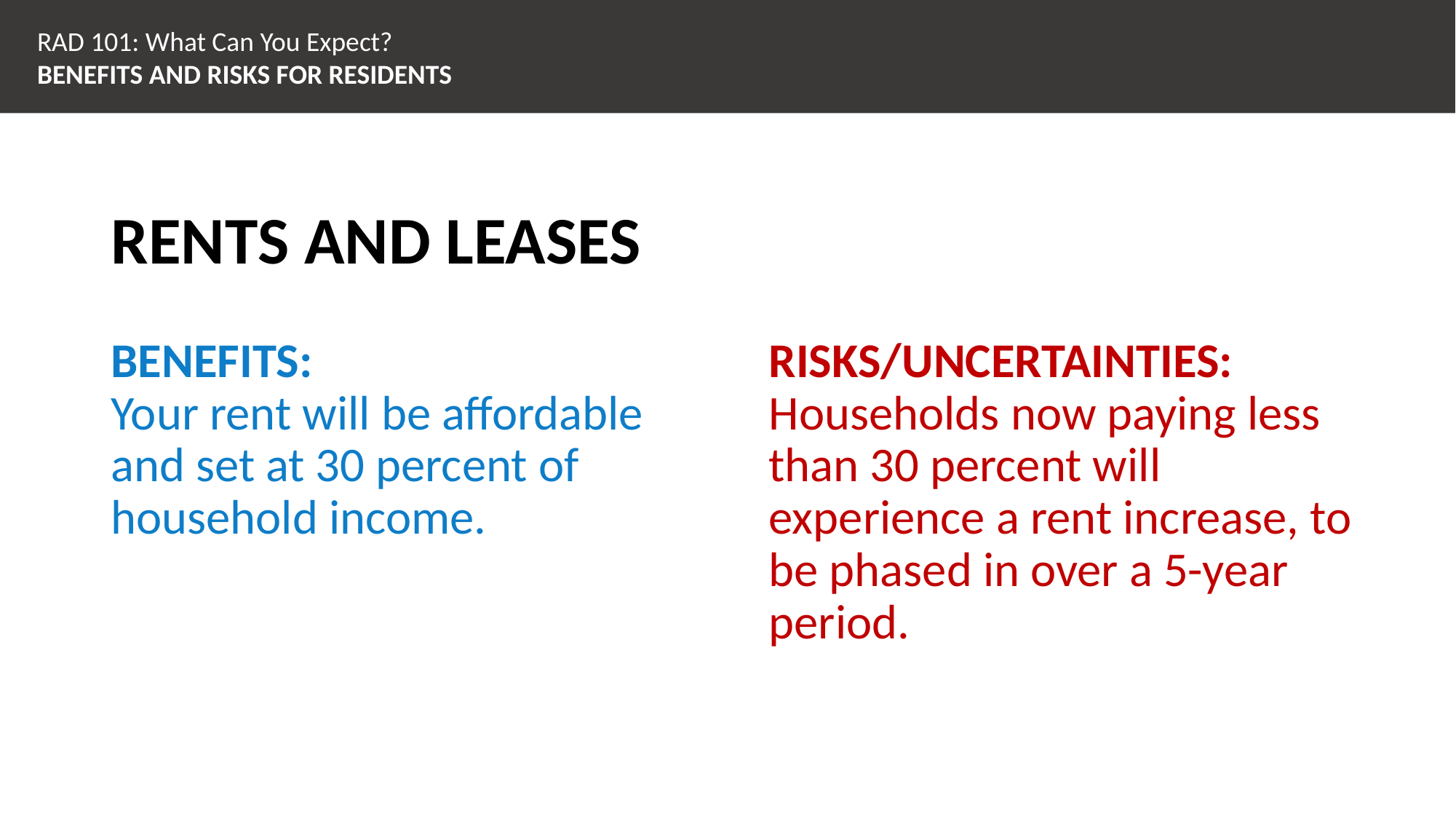

RAD 101: What Can You Expect?
BENEFITS AND RISKS FOR RESIDENTS
RENTS AND LEASES
BENEFITS:
Your rent will be affordable and set at 30 percent of household income.
RISKS/UNCERTAINTIES:
Households now paying less than 30 percent will experience a rent increase, to be phased in over a 5-year period.